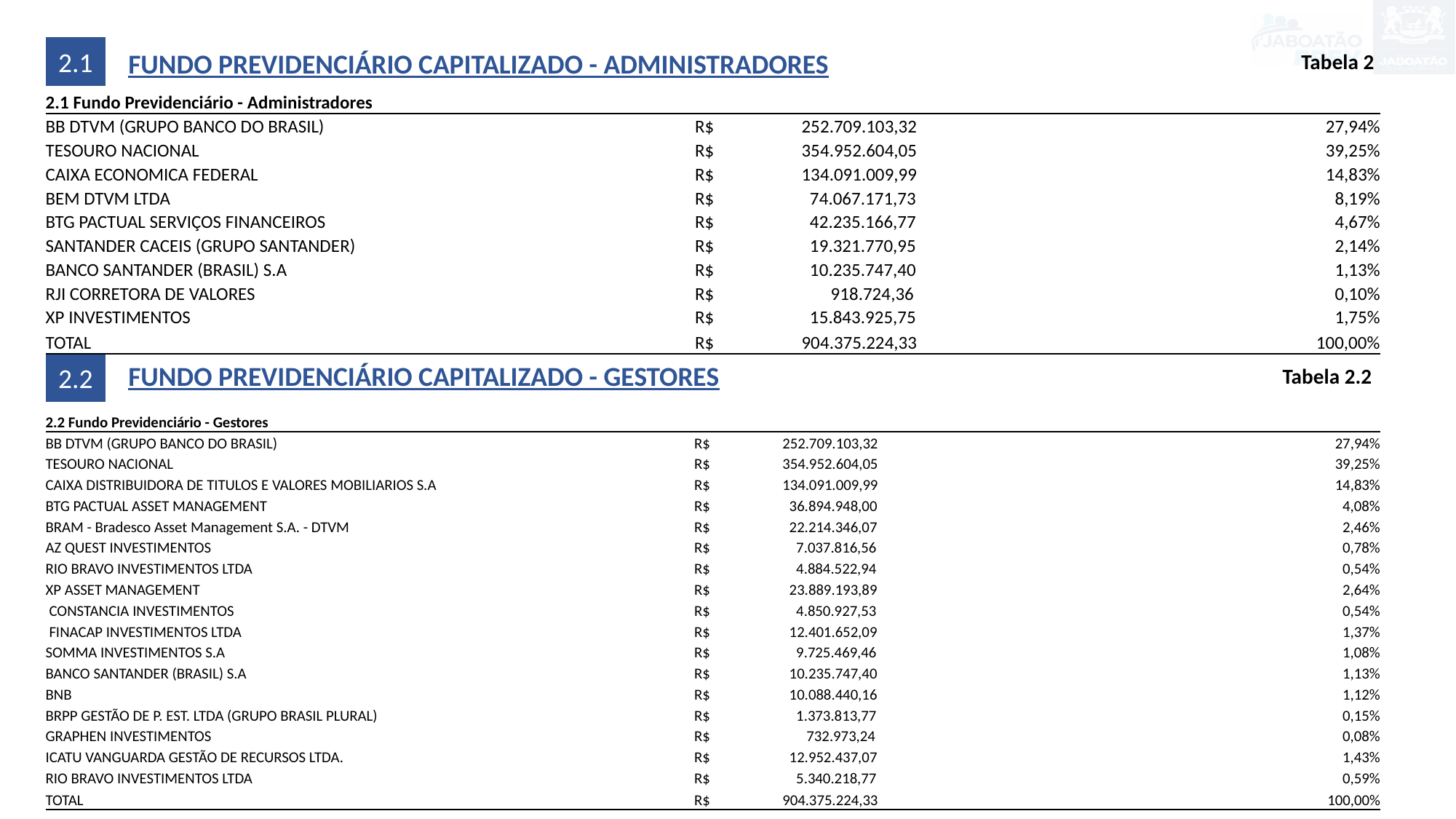

2.1
FUNDO PREVIDENCIÁRIO CAPITALIZADO - ADMINISTRADORES
Tabela 2
| 2.1 Fundo Previdenciário - Administradores |  |  |
| --- | --- | --- |
| BB DTVM (GRUPO BANCO DO BRASIL) | R$ 252.709.103,32 | 27,94% |
| TESOURO NACIONAL | R$ 354.952.604,05 | 39,25% |
| CAIXA ECONOMICA FEDERAL | R$ 134.091.009,99 | 14,83% |
| BEM DTVM LTDA | R$ 74.067.171,73 | 8,19% |
| BTG PACTUAL SERVIÇOS FINANCEIROS | R$ 42.235.166,77 | 4,67% |
| SANTANDER CACEIS (GRUPO SANTANDER) | R$ 19.321.770,95 | 2,14% |
| BANCO SANTANDER (BRASIL) S.A | R$ 10.235.747,40 | 1,13% |
| RJI CORRETORA DE VALORES | R$ 918.724,36 | 0,10% |
| XP INVESTIMENTOS | R$ 15.843.925,75 | 1,75% |
| TOTAL | R$ 904.375.224,33 | 100,00% |
2.2
FUNDO PREVIDENCIÁRIO CAPITALIZADO - GESTORES
Tabela 2.2
| 2.2 Fundo Previdenciário - Gestores |  |  |
| --- | --- | --- |
| BB DTVM (GRUPO BANCO DO BRASIL) | R$ 252.709.103,32 | 27,94% |
| TESOURO NACIONAL | R$ 354.952.604,05 | 39,25% |
| CAIXA DISTRIBUIDORA DE TITULOS E VALORES MOBILIARIOS S.A | R$ 134.091.009,99 | 14,83% |
| BTG PACTUAL ASSET MANAGEMENT | R$ 36.894.948,00 | 4,08% |
| BRAM - Bradesco Asset Management S.A. - DTVM | R$ 22.214.346,07 | 2,46% |
| AZ QUEST INVESTIMENTOS | R$ 7.037.816,56 | 0,78% |
| RIO BRAVO INVESTIMENTOS LTDA | R$ 4.884.522,94 | 0,54% |
| XP ASSET MANAGEMENT | R$ 23.889.193,89 | 2,64% |
| CONSTANCIA INVESTIMENTOS | R$ 4.850.927,53 | 0,54% |
| FINACAP INVESTIMENTOS LTDA | R$ 12.401.652,09 | 1,37% |
| SOMMA INVESTIMENTOS S.A | R$ 9.725.469,46 | 1,08% |
| BANCO SANTANDER (BRASIL) S.A | R$ 10.235.747,40 | 1,13% |
| BNB | R$ 10.088.440,16 | 1,12% |
| BRPP GESTÃO DE P. EST. LTDA (GRUPO BRASIL PLURAL) | R$ 1.373.813,77 | 0,15% |
| GRAPHEN INVESTIMENTOS | R$ 732.973,24 | 0,08% |
| ICATU VANGUARDA GESTÃO DE RECURSOS LTDA. | R$ 12.952.437,07 | 1,43% |
| RIO BRAVO INVESTIMENTOS LTDA | R$ 5.340.218,77 | 0,59% |
| TOTAL | R$ 904.375.224,33 | 100,00% |